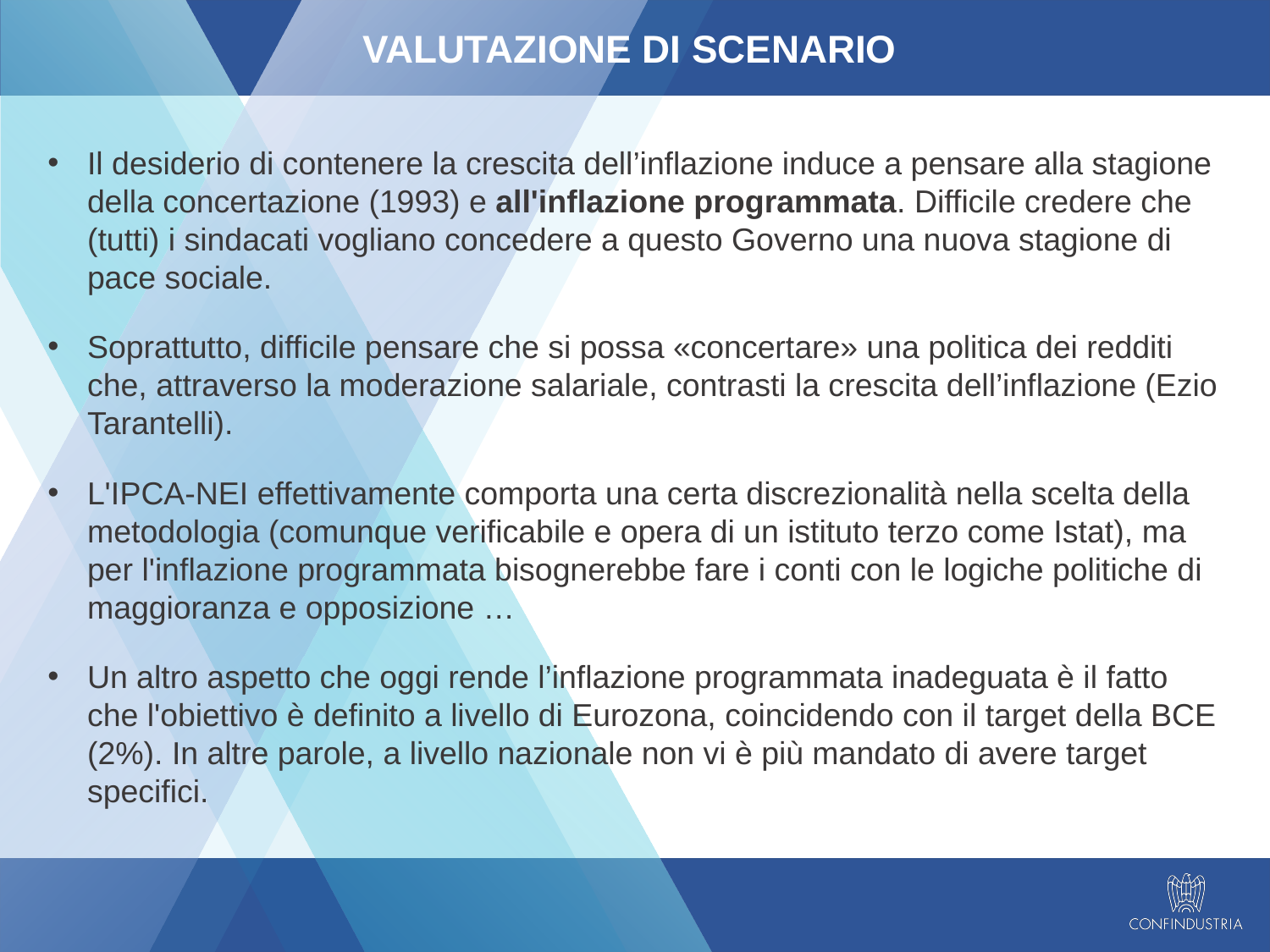

Valutazione di Scenario
Il desiderio di contenere la crescita dell’inflazione induce a pensare alla stagione della concertazione (1993) e all'inflazione programmata. Difficile credere che (tutti) i sindacati vogliano concedere a questo Governo una nuova stagione di pace sociale.
Soprattutto, difficile pensare che si possa «concertare» una politica dei redditi che, attraverso la moderazione salariale, contrasti la crescita dell’inflazione (Ezio Tarantelli).
L'IPCA-NEI effettivamente comporta una certa discrezionalità nella scelta della metodologia (comunque verificabile e opera di un istituto terzo come Istat), ma per l'inflazione programmata bisognerebbe fare i conti con le logiche politiche di maggioranza e opposizione …
Un altro aspetto che oggi rende l’inflazione programmata inadeguata è il fatto che l'obiettivo è definito a livello di Eurozona, coincidendo con il target della BCE (2%). In altre parole, a livello nazionale non vi è più mandato di avere target specifici.
15